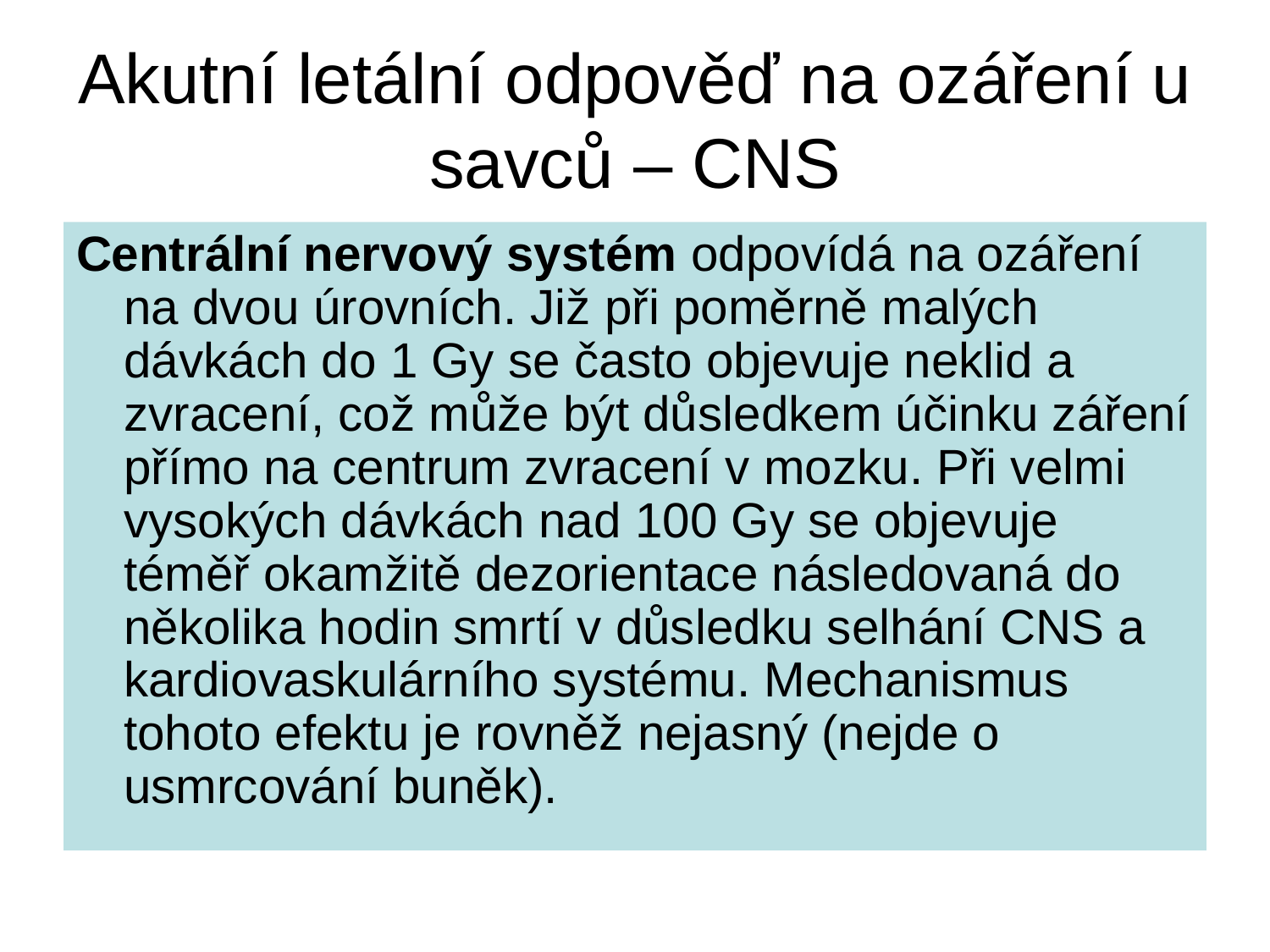

# Akutní letální odpověď na ozáření u savců – CNS
Centrální nervový systém odpovídá na ozáření na dvou úrovních. Již při poměrně malých dávkách do 1 Gy se často objevuje neklid a zvracení, což může být důsledkem účinku záření přímo na centrum zvracení v mozku. Při velmi vysokých dávkách nad 100 Gy se objevuje téměř okamžitě dezorientace následovaná do několika hodin smrtí v důsledku selhání CNS a kardiovaskulárního systému. Mechanismus tohoto efektu je rovněž nejasný (nejde o usmrcování buněk).